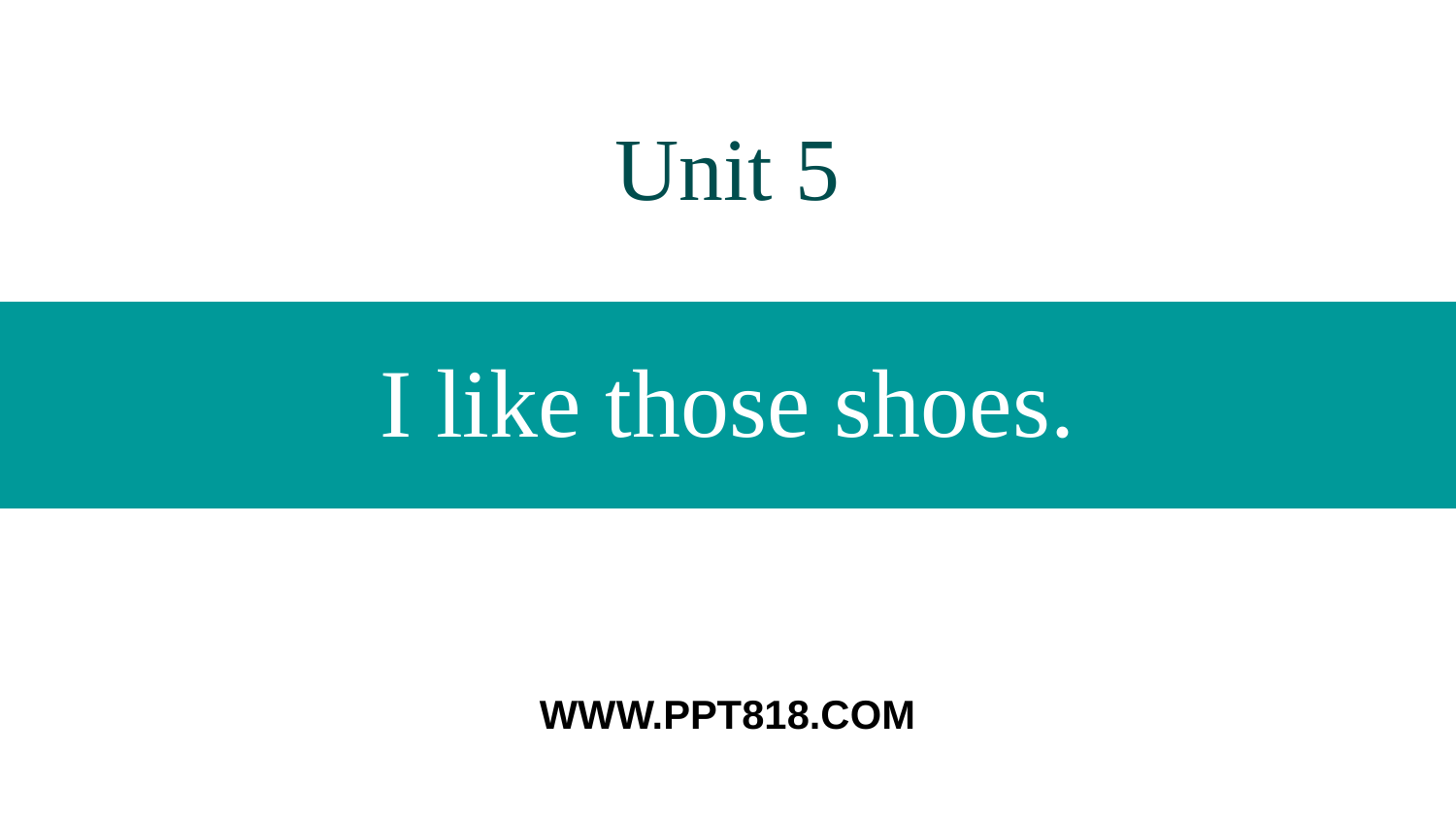

Unit 5
I like those shoes.
WWW.PPT818.COM